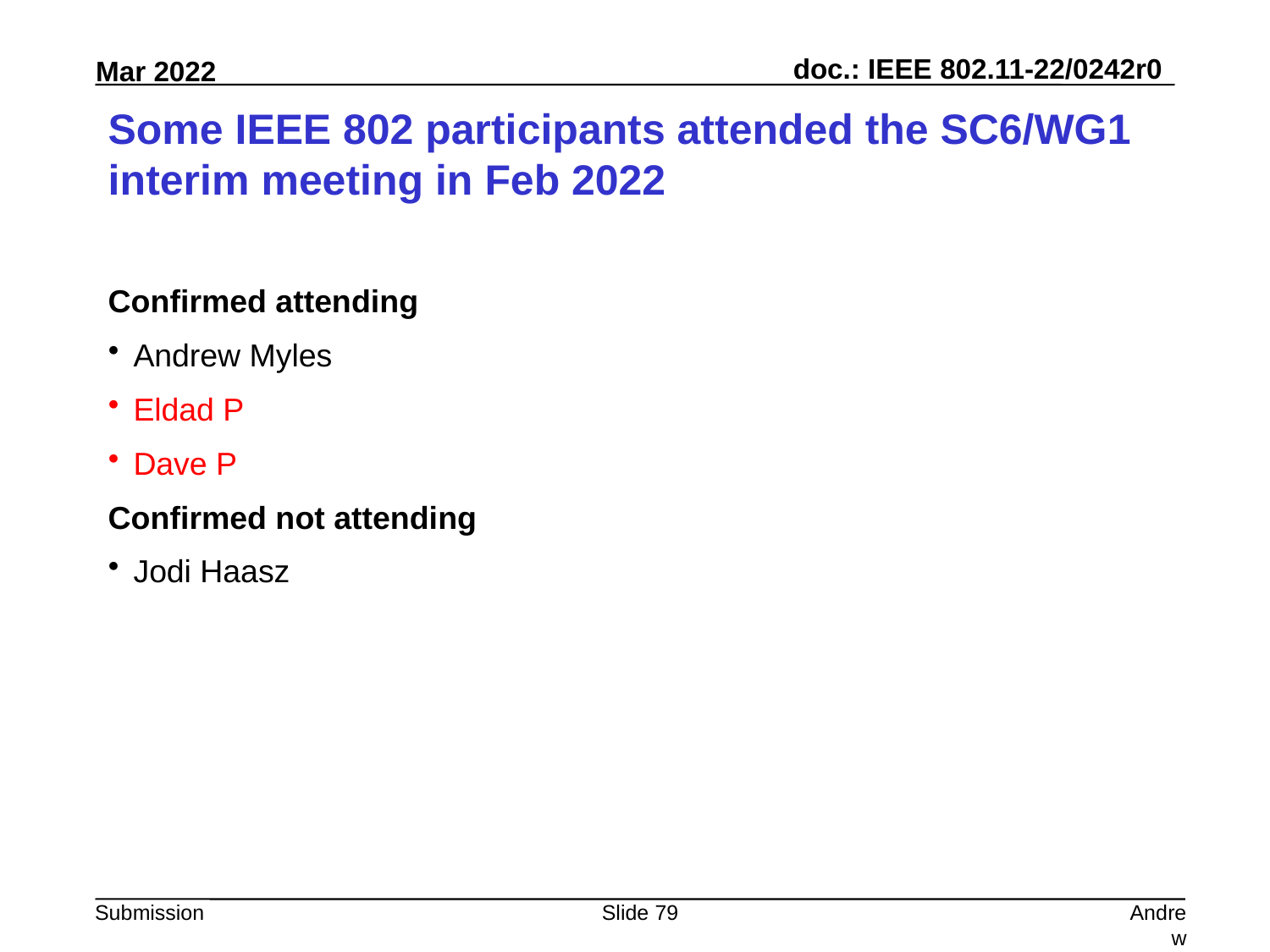

# Some IEEE 802 participants attended the SC6/WG1 interim meeting in Feb 2022
Confirmed attending
Andrew Myles
Eldad P
Dave P
Confirmed not attending
Jodi Haasz
Slide 79
Andrew Myles, Cisco